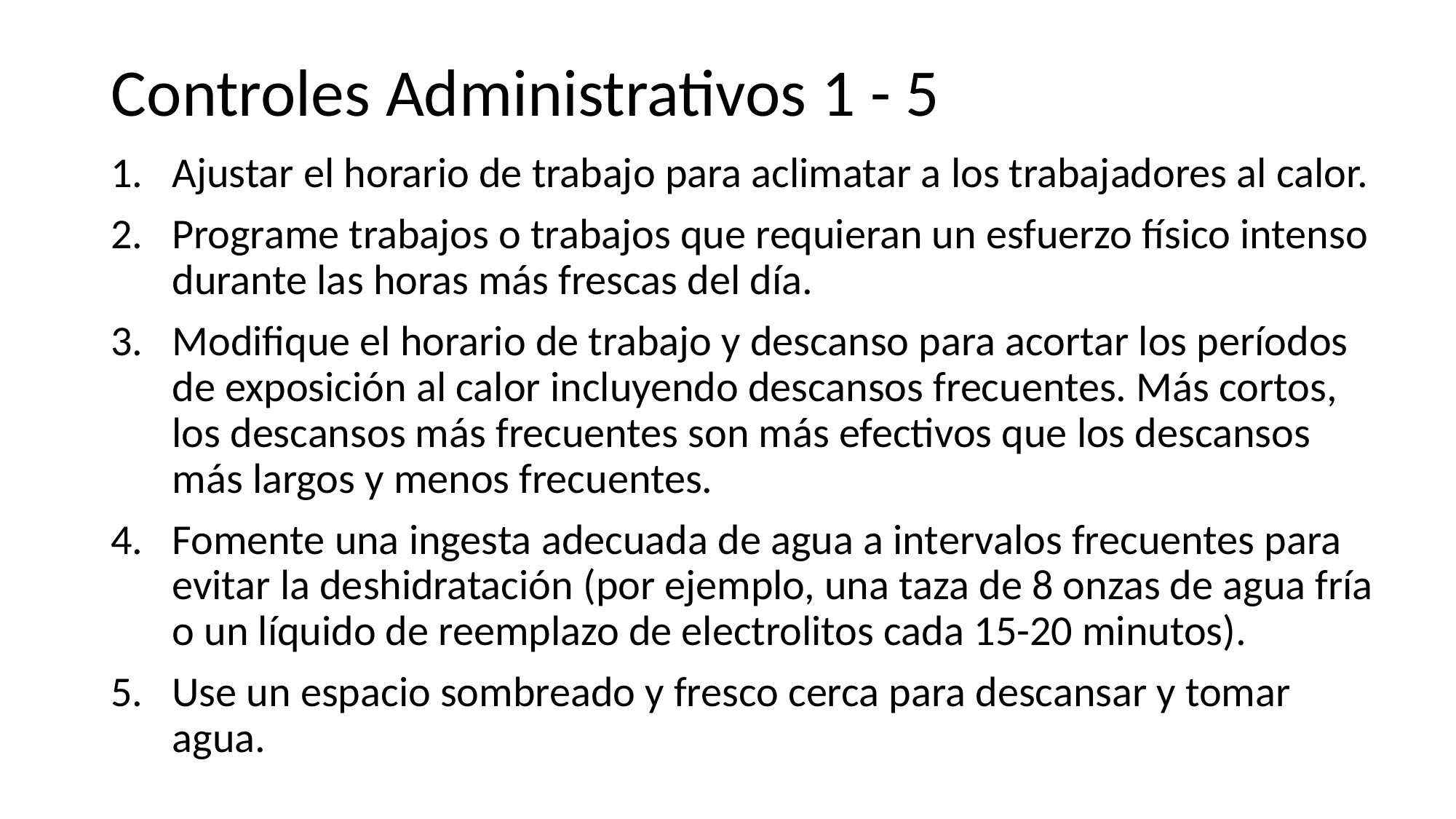

# Controles Administrativos 1 - 5
Ajustar el horario de trabajo para aclimatar a los trabajadores al calor.
Programe trabajos o trabajos que requieran un esfuerzo físico intenso durante las horas más frescas del día.
Modifique el horario de trabajo y descanso para acortar los períodos de exposición al calor incluyendo descansos frecuentes. Más cortos, los descansos más frecuentes son más efectivos que los descansos más largos y menos frecuentes.
Fomente una ingesta adecuada de agua a intervalos frecuentes para evitar la deshidratación (por ejemplo, una taza de 8 onzas de agua fría o un líquido de reemplazo de electrolitos cada 15-20 minutos).
Use un espacio sombreado y fresco cerca para descansar y tomar agua.